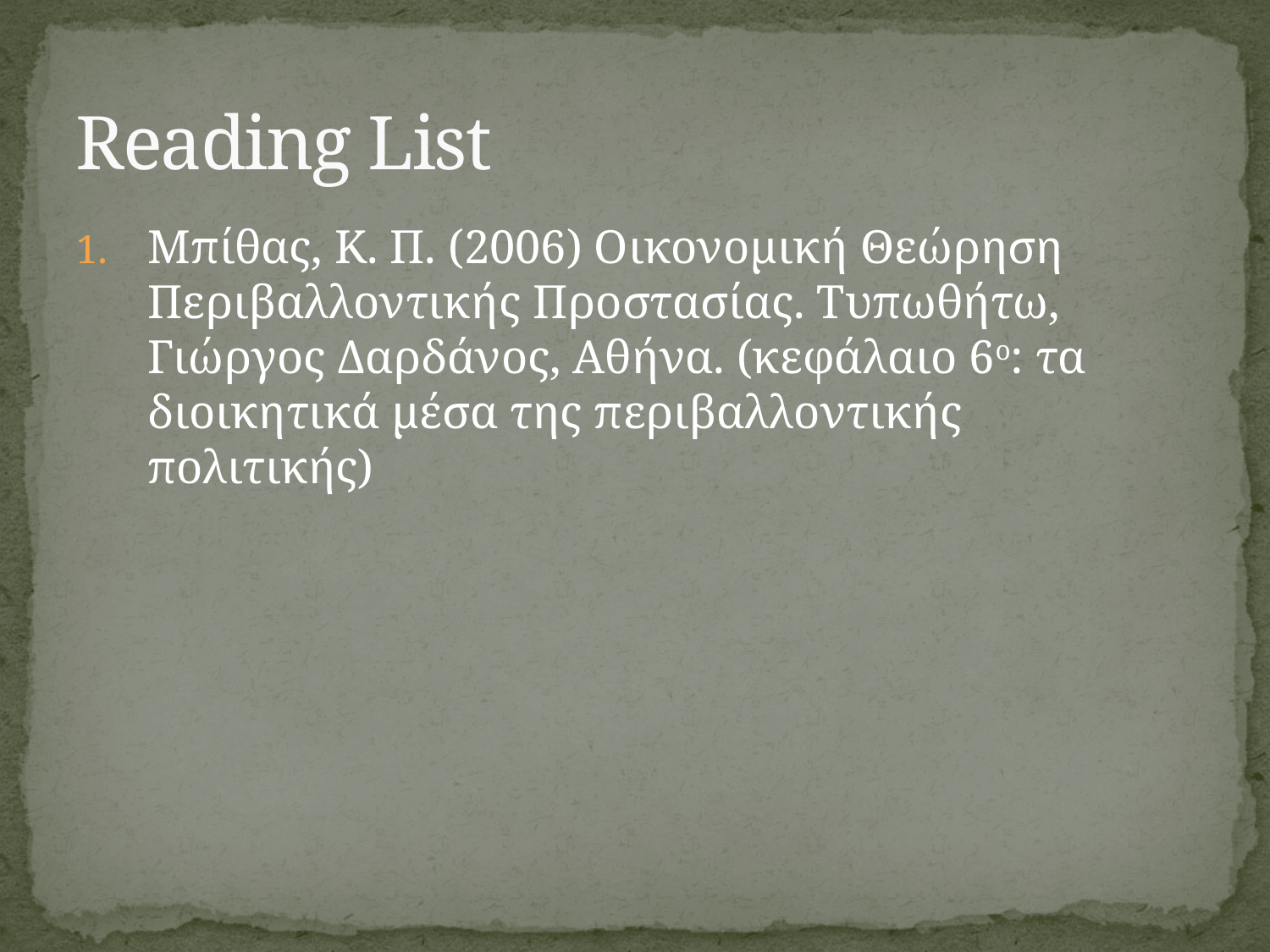

# Reading List
Μπίθας, Κ. Π. (2006) Οικονομική Θεώρηση Περιβαλλοντικής Προστασίας. Τυπωθήτω, Γιώργος Δαρδάνος, Αθήνα. (κεφάλαιο 6ο: τα διοικητικά μέσα της περιβαλλοντικής πολιτικής)